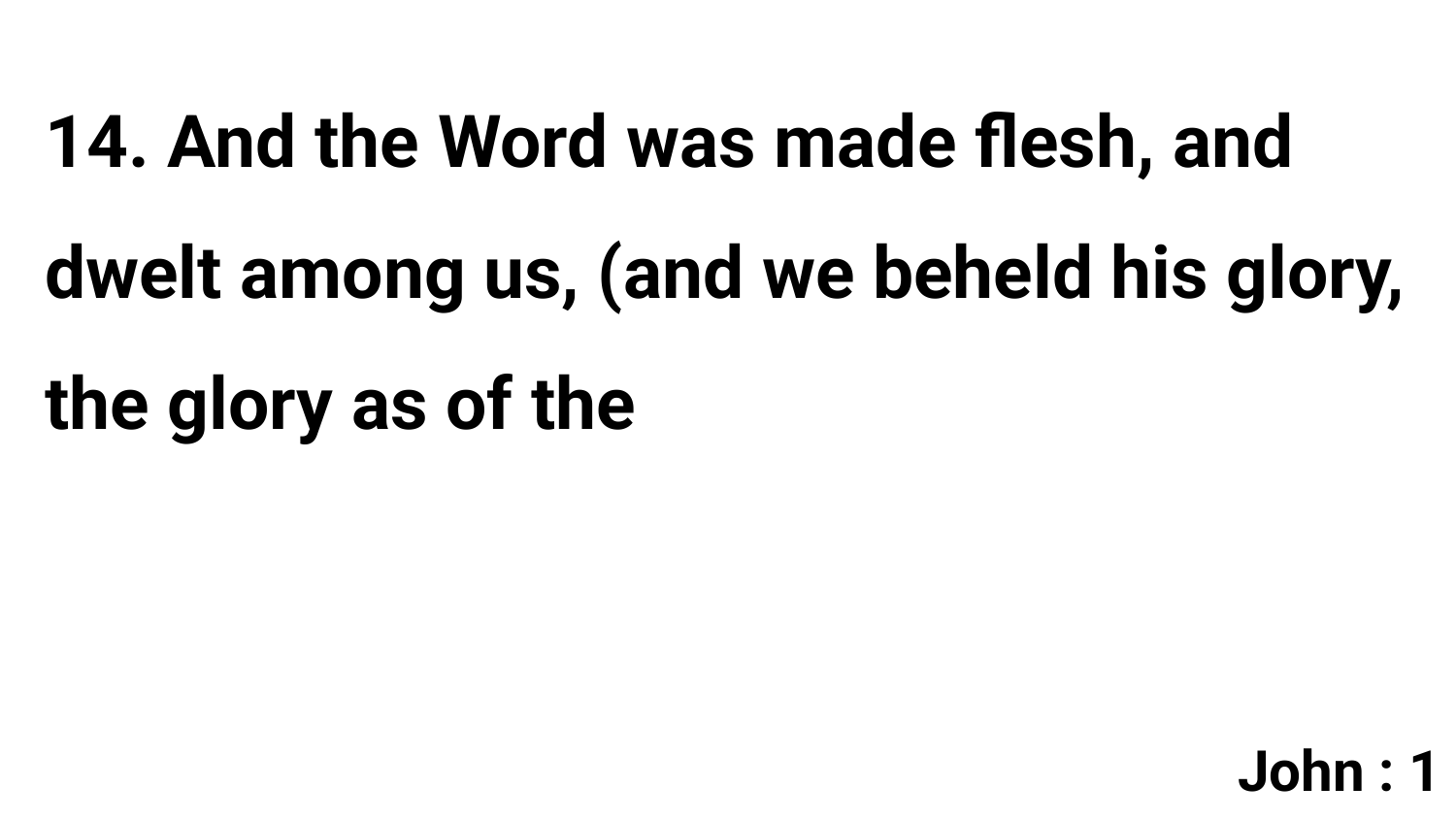

14. And the Word was made flesh, and dwelt among us, (and we beheld his glory, the glory as of the
John : 1